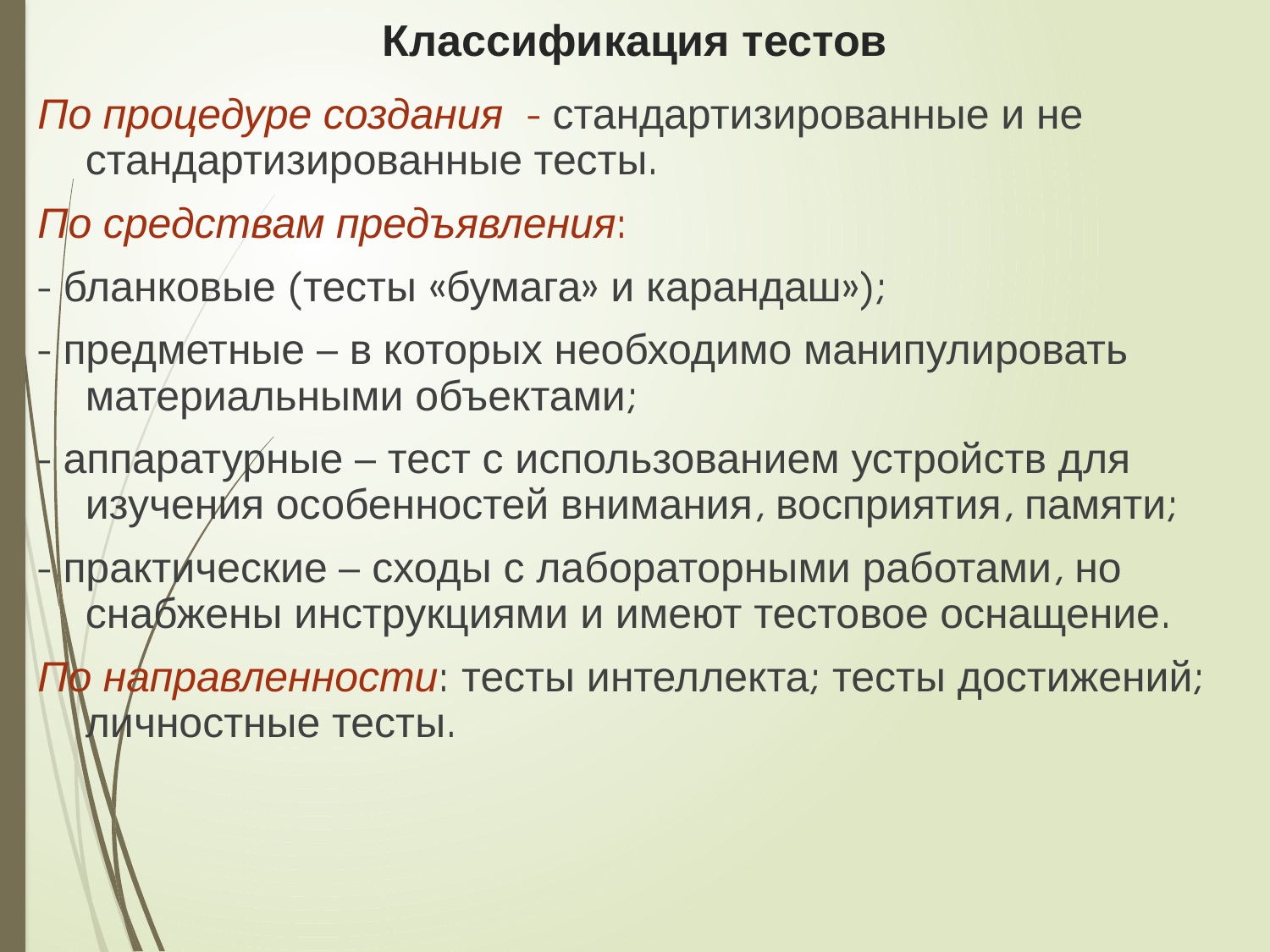

# Классификация тестов
По процедуре создания  - стандартизированные и не стандартизированные тесты.
По средствам предъявления:
- бланковые (тесты «бумага» и карандаш»);
- предметные – в которых необходимо манипулировать материальными объектами;
- аппаратурные – тест с использованием устройств для изучения особенностей внимания, восприятия, памяти;
- практические – сходы с лабораторными работами, но снабжены инструкциями и имеют тестовое оснащение.
По направленности: тесты интеллекта; тесты достижений; личностные тесты.